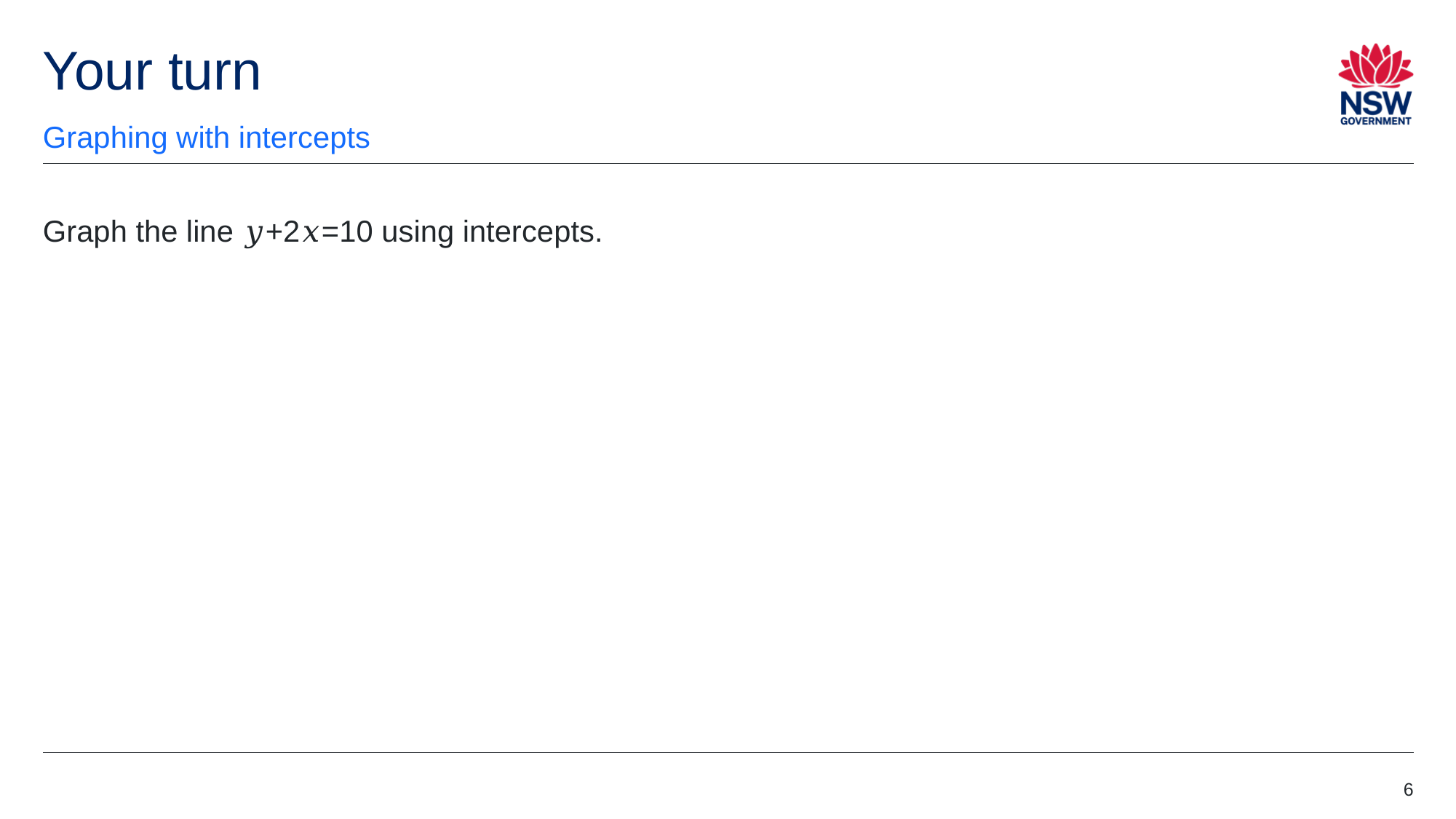

# Your turn
Graphing with intercepts
Graph the line 𝑦+2𝑥=10 using intercepts.

6